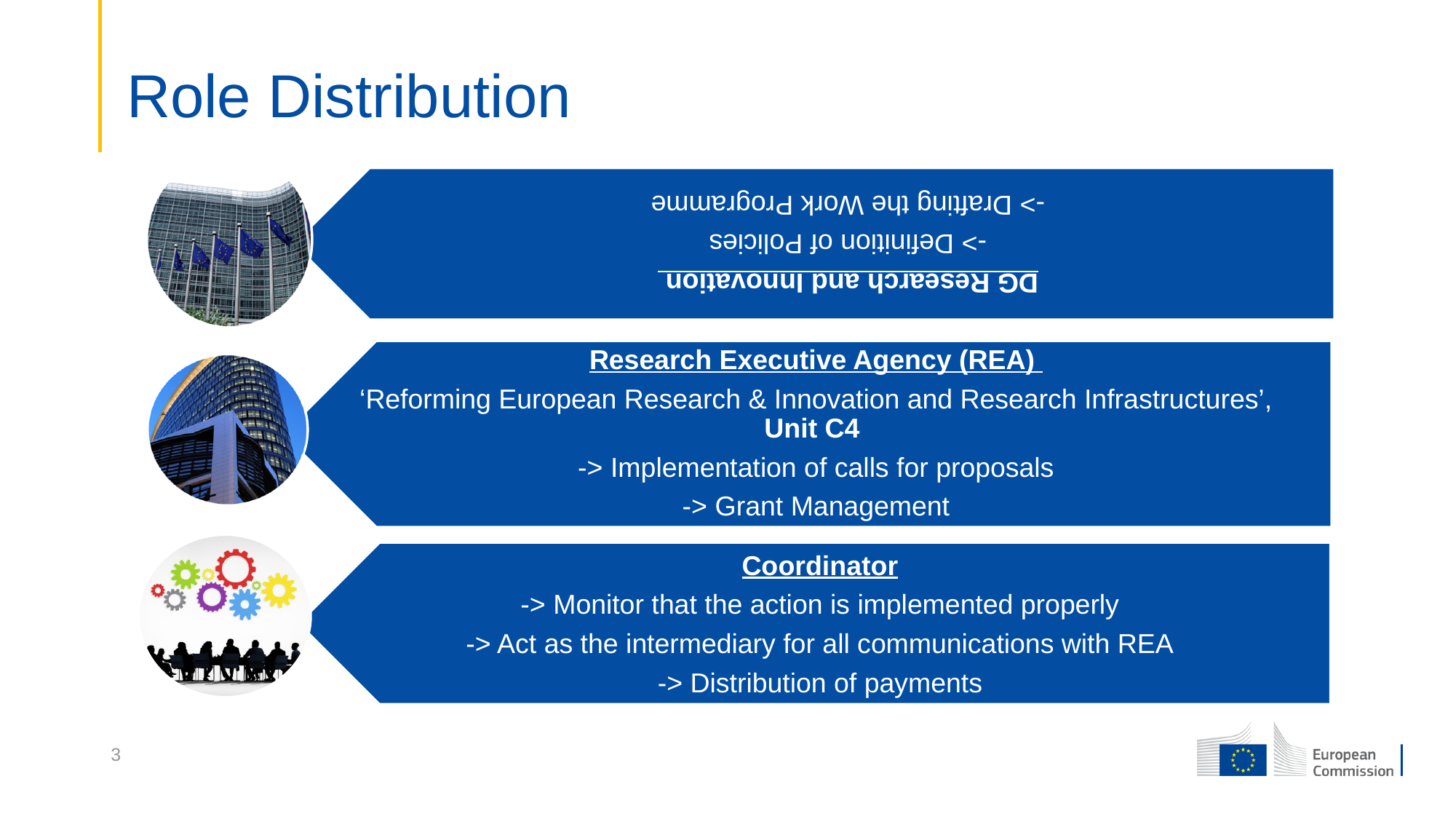

# Role Distribution
DG Research and Innovation
-> Definition of Policies
-> Drafting the Work Programme
Research Executive Agency (REA)
‘Reforming European Research & Innovation and Research Infrastructures’, Unit C4
-> Implementation of calls for proposals
-> Grant Management

Coordinator
-> Monitor that the action is implemented properly
-> Act as the intermediary for all communications with REA
-> Distribution of payments

3